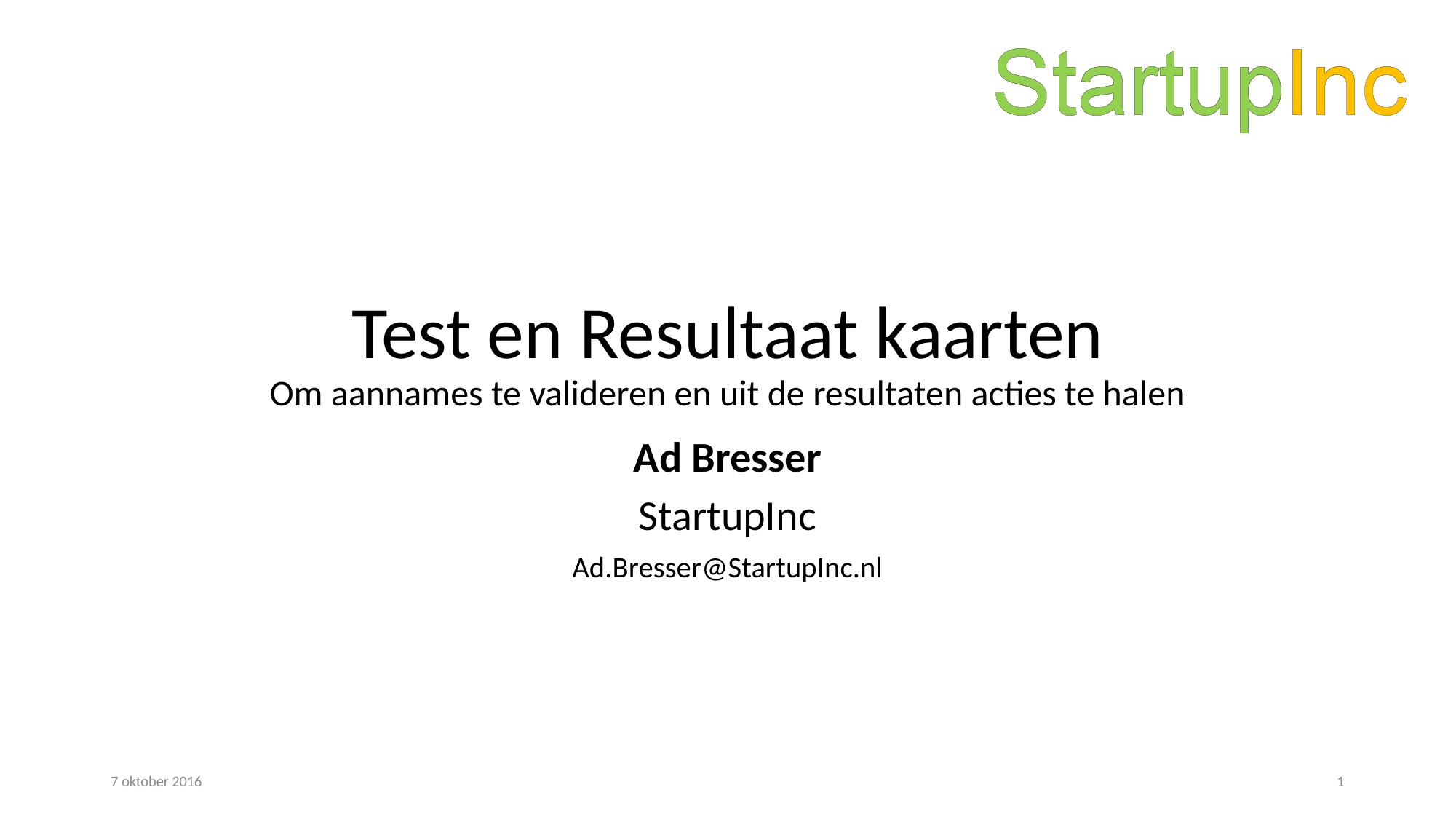

# Test en Resultaat kaarten Om aannames te valideren en uit de resultaten acties te halen
Ad Bresser
StartupInc
Ad.Bresser@StartupInc.nl
7 oktober 2016
1